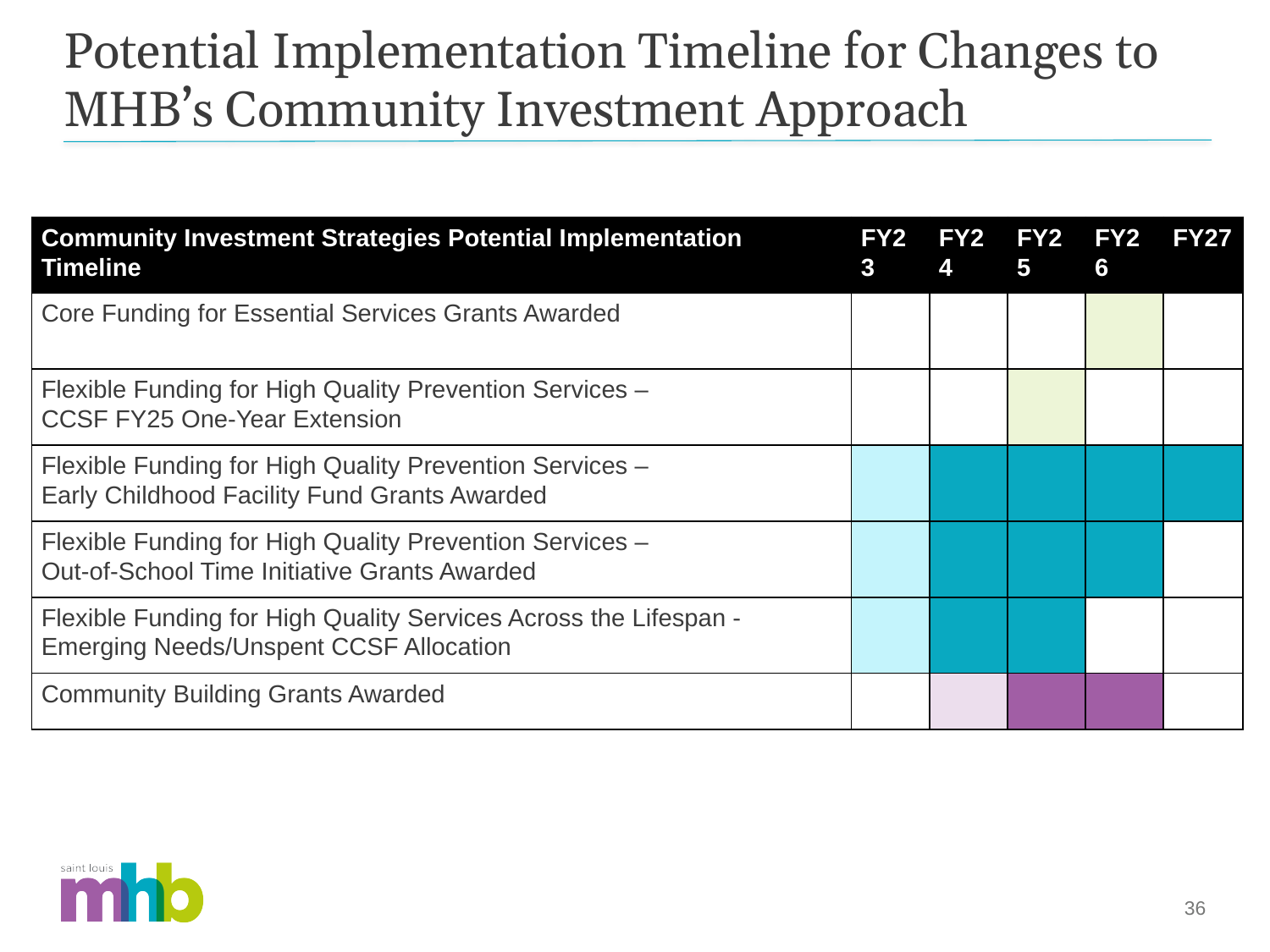

# Potential Implementation Timeline for Changes to MHB’s Community Investment Approach
| Community Investment Strategies Potential Implementation Timeline | FY23 | FY24 | FY25 | FY26 | FY27 |
| --- | --- | --- | --- | --- | --- |
| Core Funding for Essential Services Grants Awarded |  |  |  |  |  |
| Flexible Funding for High Quality Prevention Services – CCSF FY25 One-Year Extension |  |  |  |  |  |
| Flexible Funding for High Quality Prevention Services – Early Childhood Facility Fund Grants Awarded |  |  |  |  |  |
| Flexible Funding for High Quality Prevention Services – Out-of-School Time Initiative Grants Awarded |  |  |  |  |  |
| Flexible Funding for High Quality Services Across the Lifespan - Emerging Needs/Unspent CCSF Allocation |  |  |  |  |  |
| Community Building Grants Awarded |  |  |  |  |  |
36